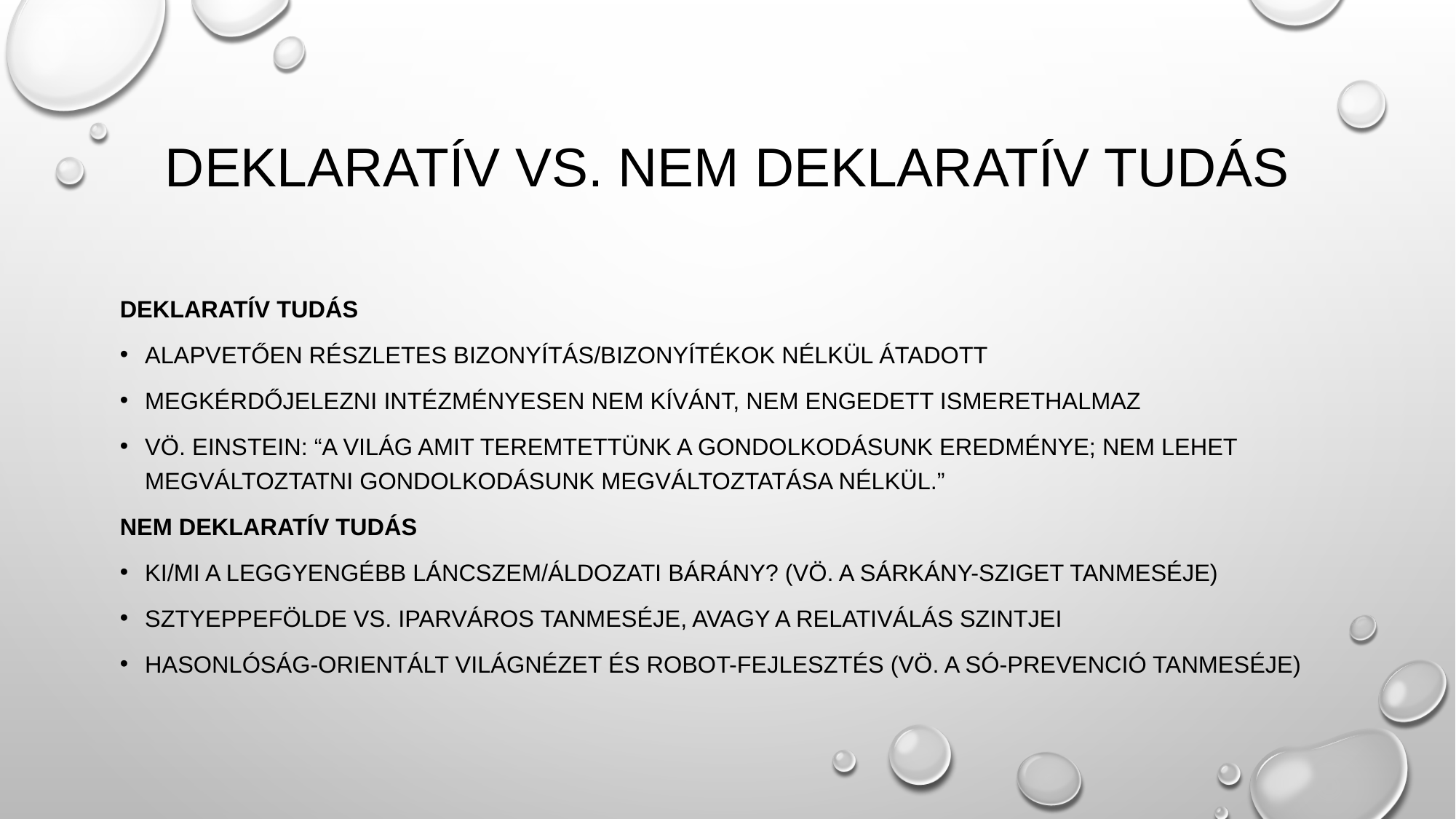

# Deklaratív vs. Nem deklaratív tudás
Deklaratív tudás
Alapvetően részletes Bizonyítás/bizonyítékok nélkül átadott
Megkérdőjelezni intézményesen nem kívánt, nem engedett ismerethalmaz
Vö. einstein: “A világ amit teremtettünk a gondolkodásunk eredménye; nem lehet megváltoztatni gondolkodásunk megváltoztatása nélkül.”
Nem deklaratív tudás
Ki/mi a leggyengébb láncszem/áldozati bárány? (vö. a sárkány-sziget tanmeséje)
Sztyeppefölde vs. Iparváros tanmeséje, avagy a relativálás szintjei
Hasonlóság-orientált világnézet és robot-fejlesztés (vö. a só-prevenció tanmeséje)